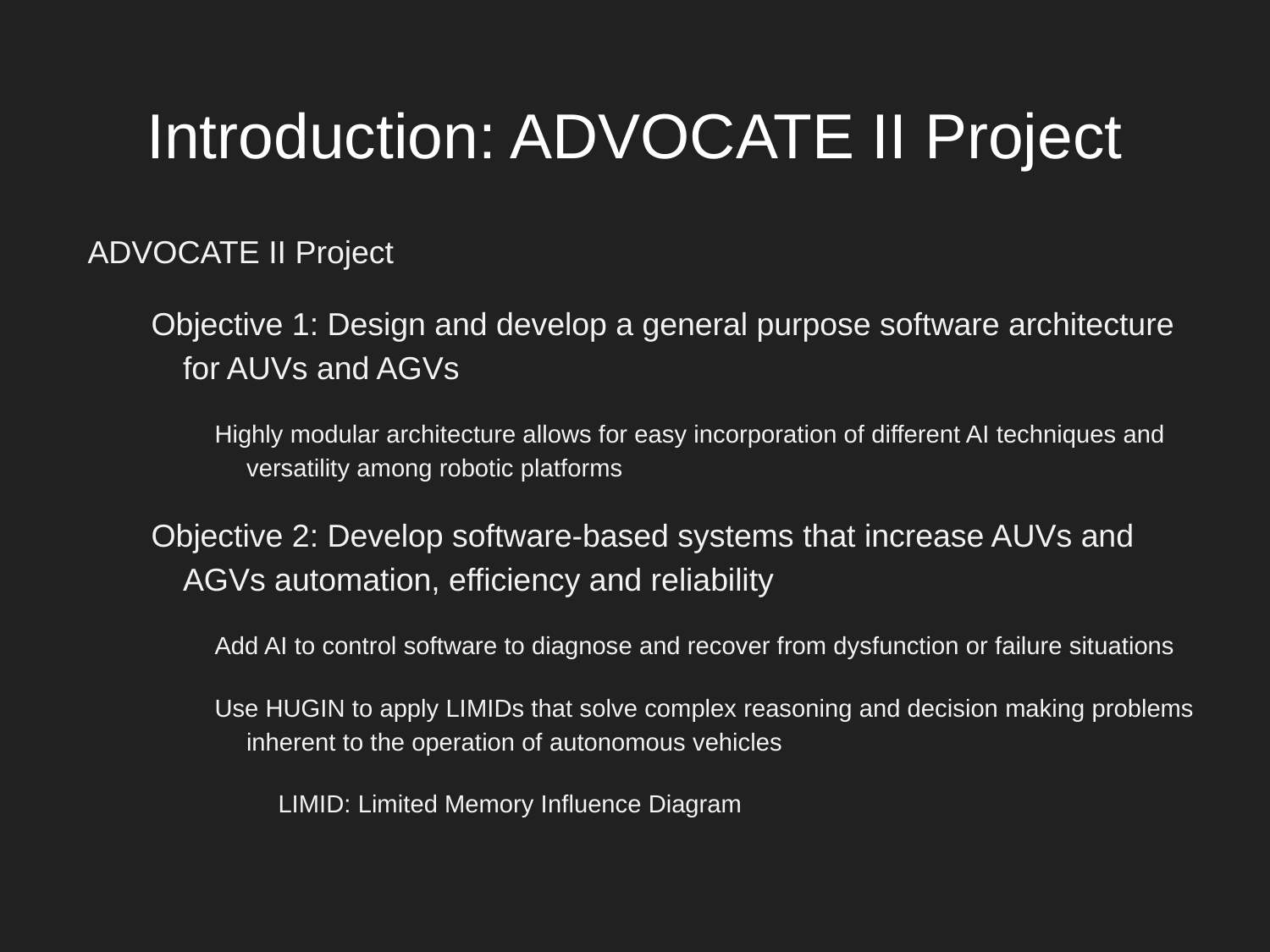

# Introduction: ADVOCATE II Project

ADVOCATE II Project
Objective 1: Design and develop a general purpose software architecture for AUVs and AGVs
Highly modular architecture allows for easy incorporation of different AI techniques and versatility among robotic platforms
Objective 2: Develop software-based systems that increase AUVs and AGVs automation, efficiency and reliability
Add AI to control software to diagnose and recover from dysfunction or failure situations
Use HUGIN to apply LIMIDs that solve complex reasoning and decision making problems inherent to the operation of autonomous vehicles
LIMID: Limited Memory Influence Diagram